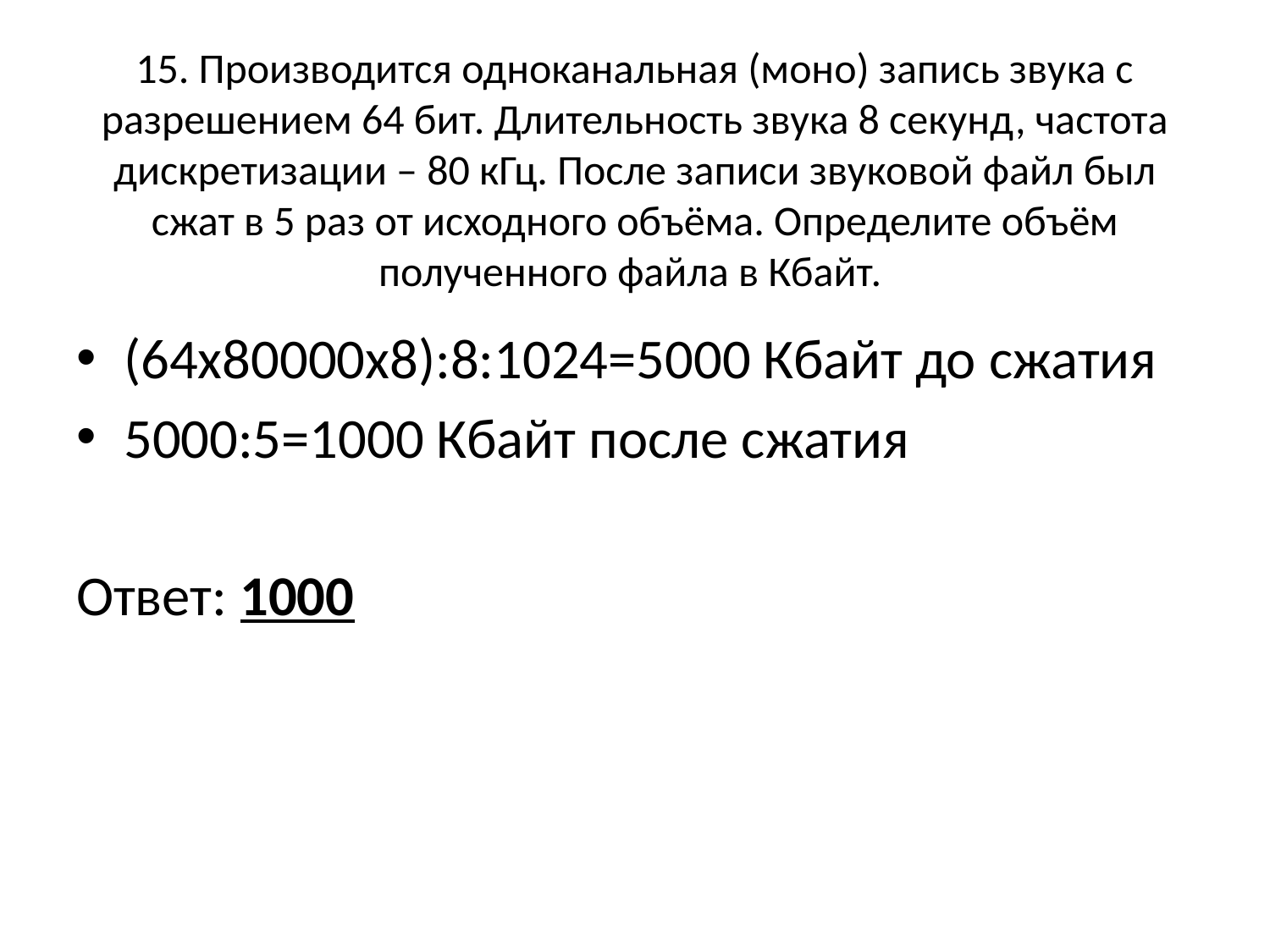

# 15. Производится одноканальная (моно) запись звука с разрешением 64 бит. Длительность звука 8 секунд, частота дискретизации – 80 кГц. После записи звуковой файл был сжат в 5 раз от исходного объёма. Определите объём полученного файла в Кбайт.
(64х80000х8):8:1024=5000 Кбайт до сжатия
5000:5=1000 Кбайт после сжатия

Ответ: 1000